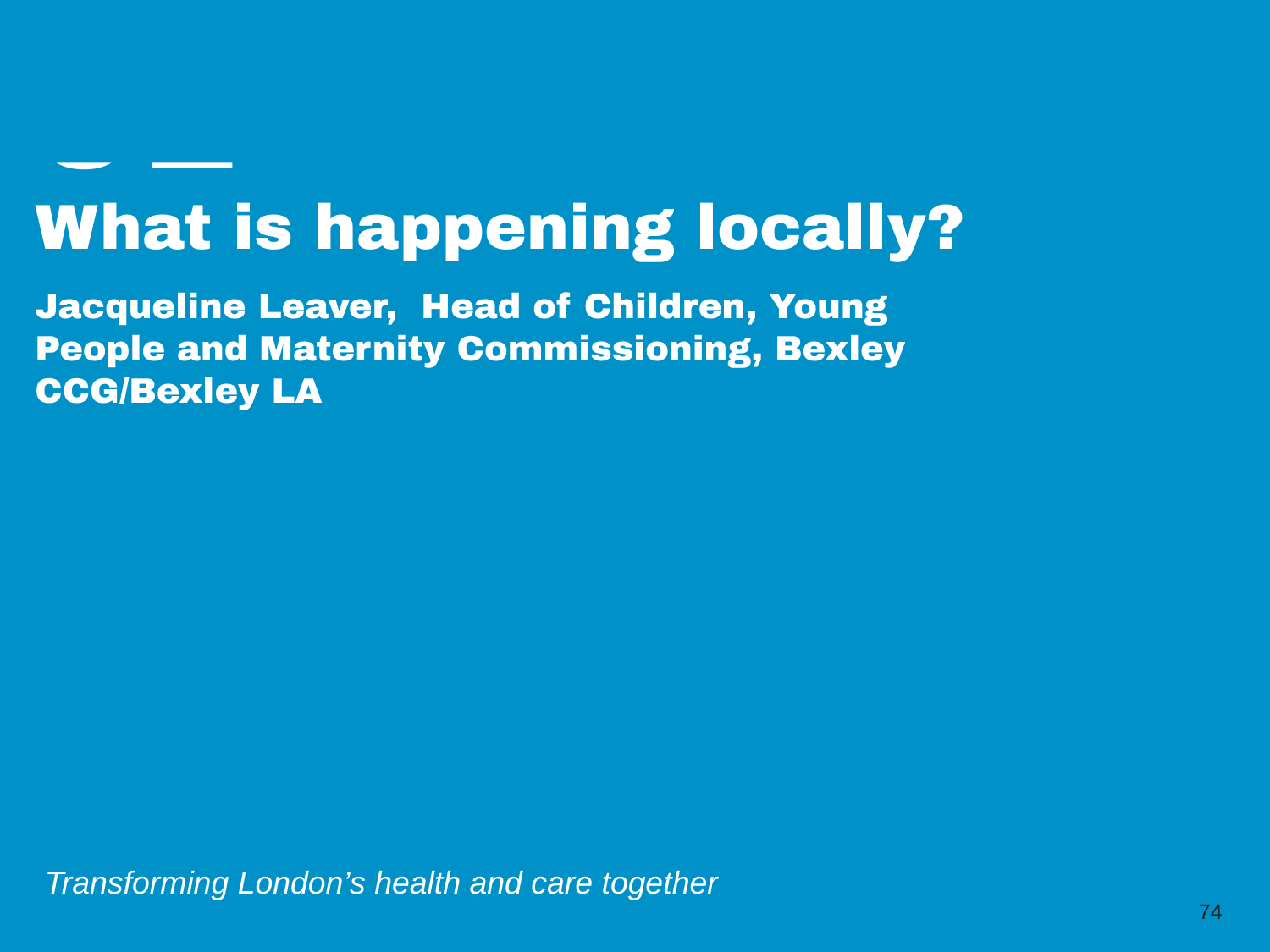

What is happening locally?
Jacqueline Leaver,  Head of Children, Young People and Maternity Commissioning, Bexley CCG/Bexley LA
74